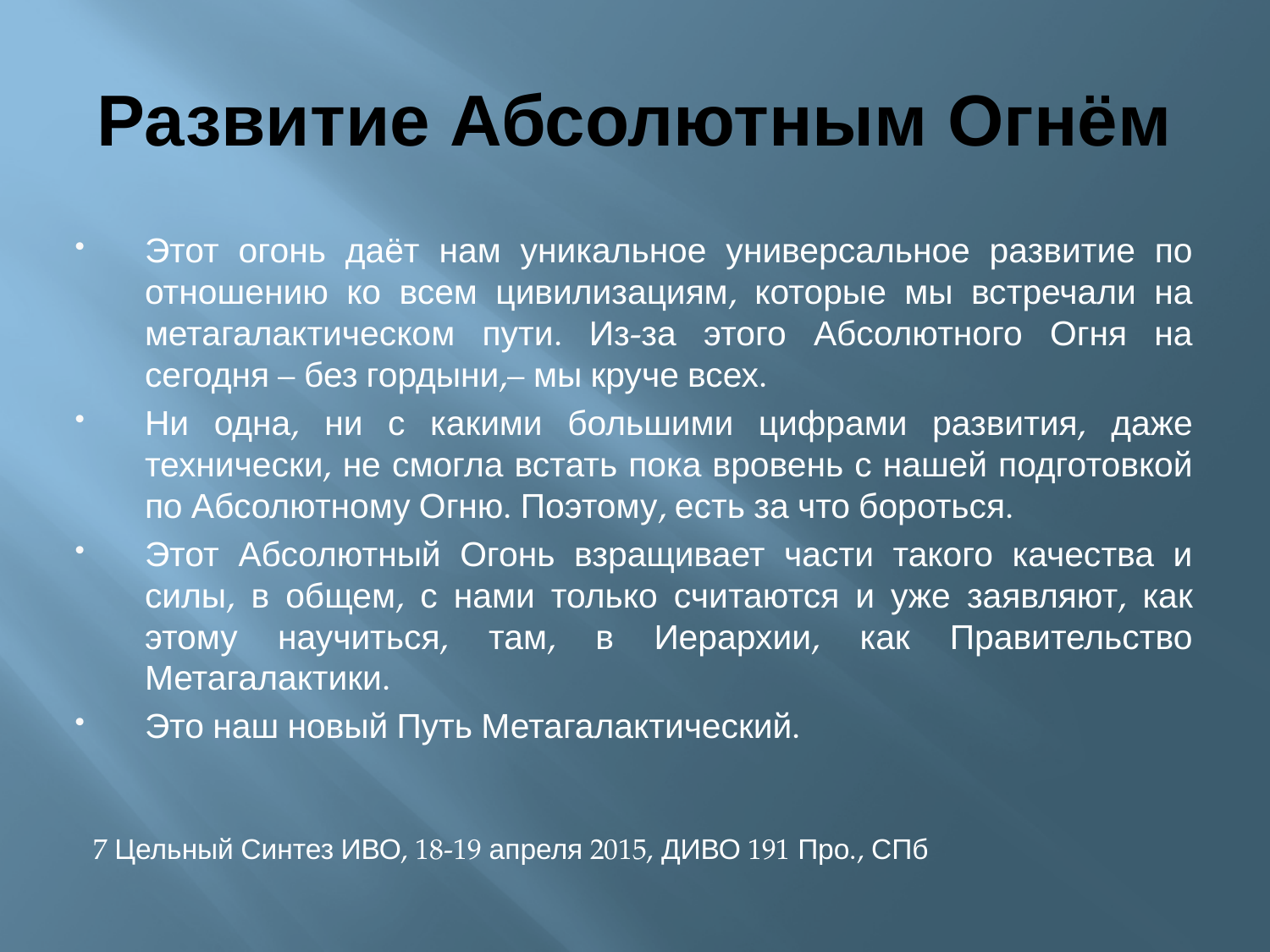

# Развитие Абсолютным Огнём
Этот огонь даёт нам уникальное универсальное развитие по отношению ко всем цивилизациям, которые мы встречали на метагалактическом пути. Из-за этого Абсолютного Огня на сегодня – без гордыни,– мы круче всех.
Ни одна, ни с какими большими цифрами развития, даже технически, не смогла встать пока вровень с нашей подготовкой по Абсолютному Огню. Поэтому, есть за что бороться.
Этот Абсолютный Огонь взращивает части такого качества и силы, в общем, с нами только считаются и уже заявляют, как этому научиться, там, в Иерархии, как Правительство Метагалактики.
Это наш новый Путь Метагалактический.

7 Цельный Синтез ИВО, 18-19 апреля 2015, ДИВО 191 Про., СПб